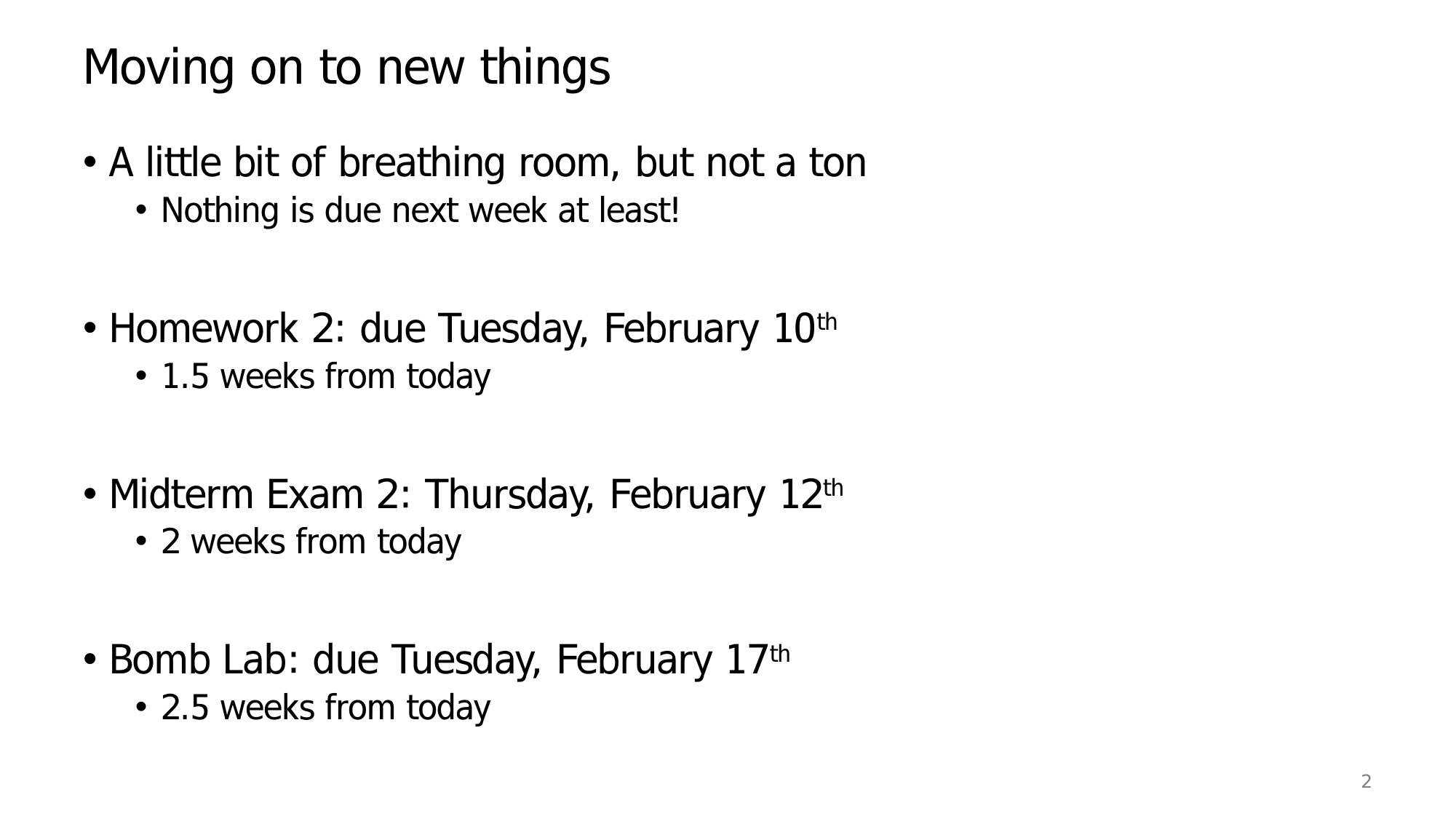

# Moving on to new things
A little bit of breathing room, but not a ton
Nothing is due next week at least!

Homework 2: due Tuesday, February 10th
1.5 weeks from today

Midterm Exam 2: Thursday, February 12th
2 weeks from today

Bomb Lab: due Tuesday, February 17th
2.5 weeks from today
2